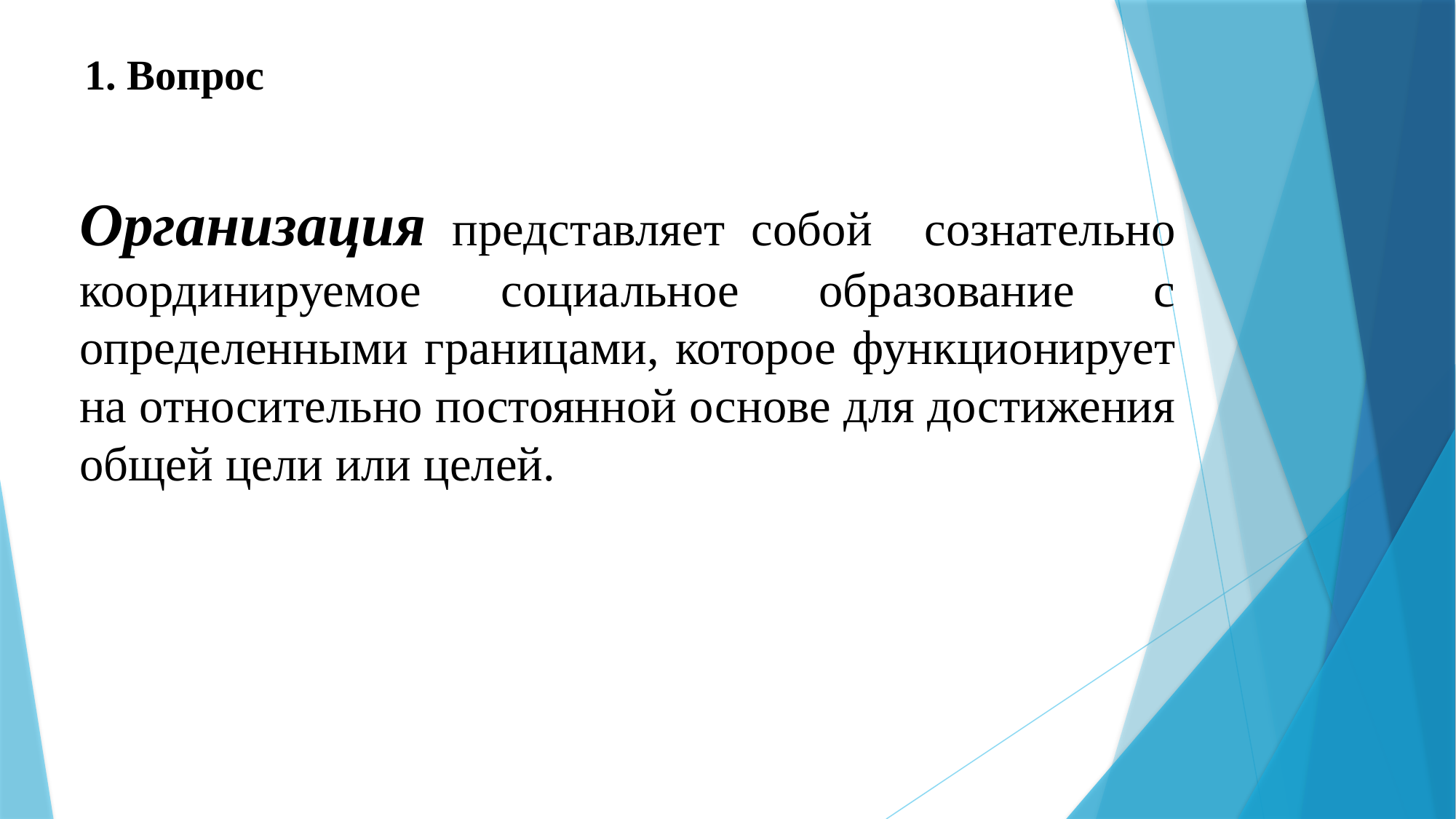

1. Вопрос
Организация представляет собой  сознательно координируемое социальное образование с определенными границами, которое функционирует на относительно постоянной основе для достижения общей цели или целей.